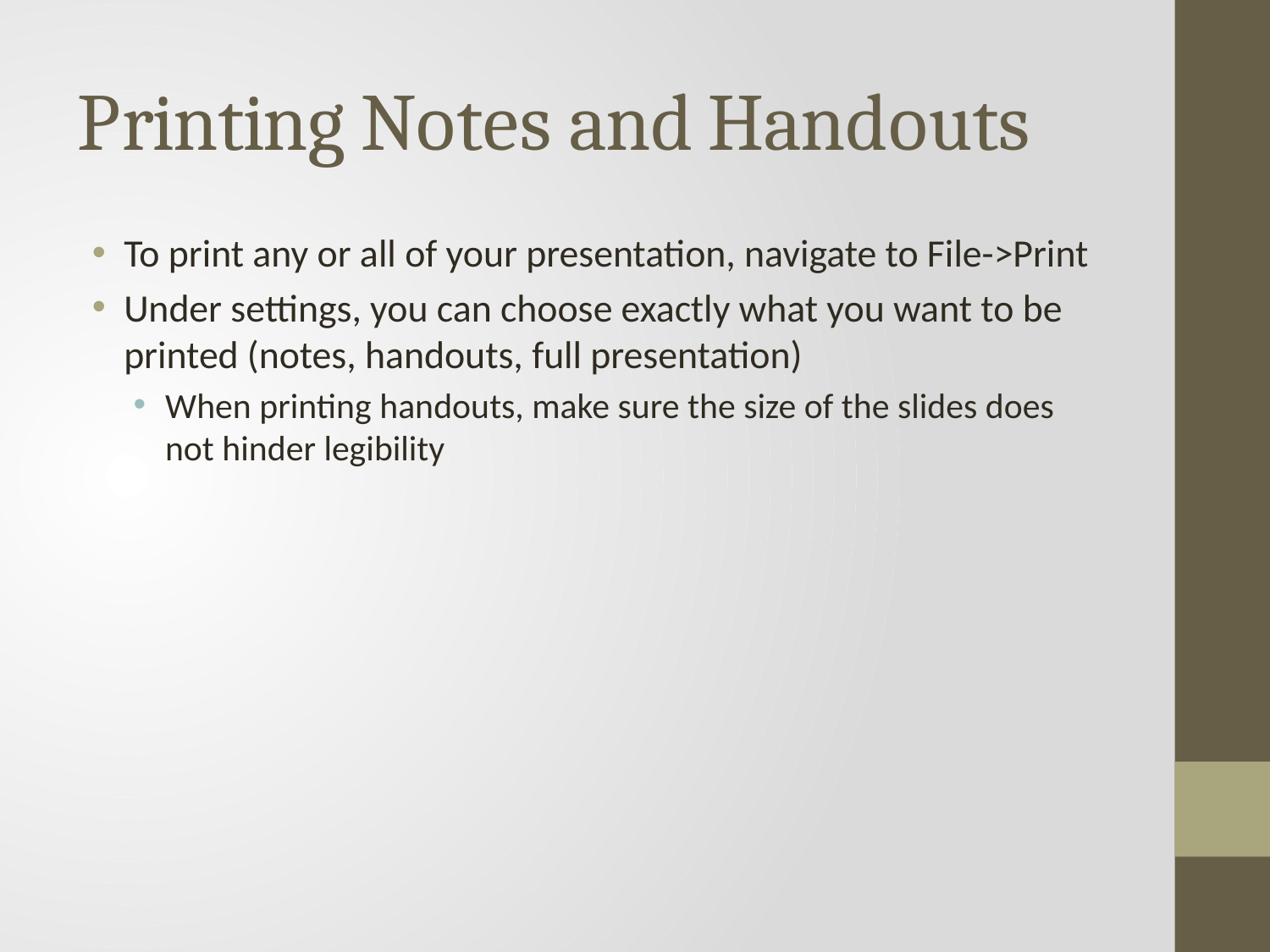

# Printing Notes and Handouts
To print any or all of your presentation, navigate to File->Print
Under settings, you can choose exactly what you want to be printed (notes, handouts, full presentation)
When printing handouts, make sure the size of the slides does not hinder legibility